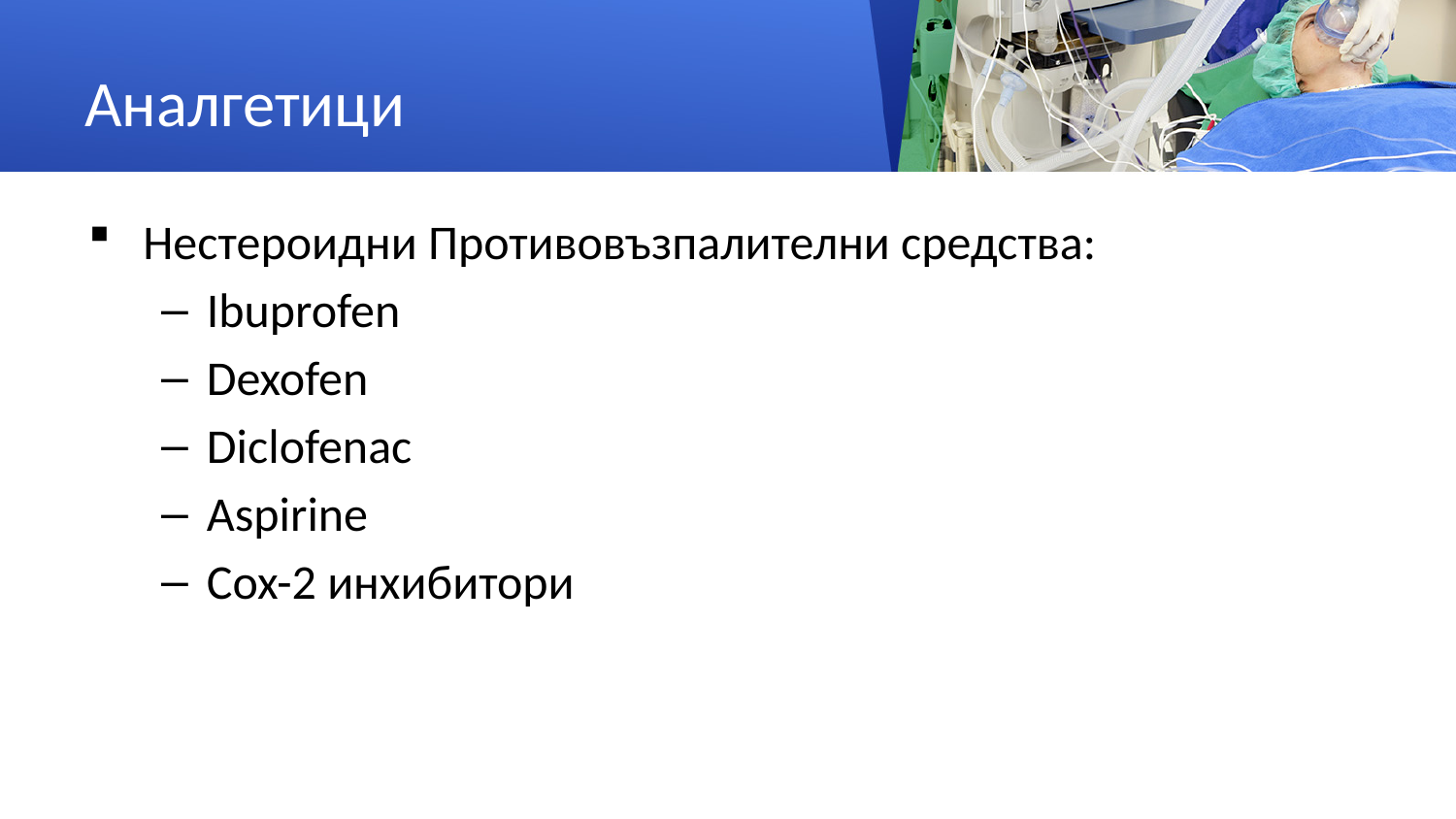

# Аналгетици
Нестероидни Противовъзпалителни средства:
Ibuprofen
Dexofen
Diclofenac
Aspirine
Cox-2 инхибитори